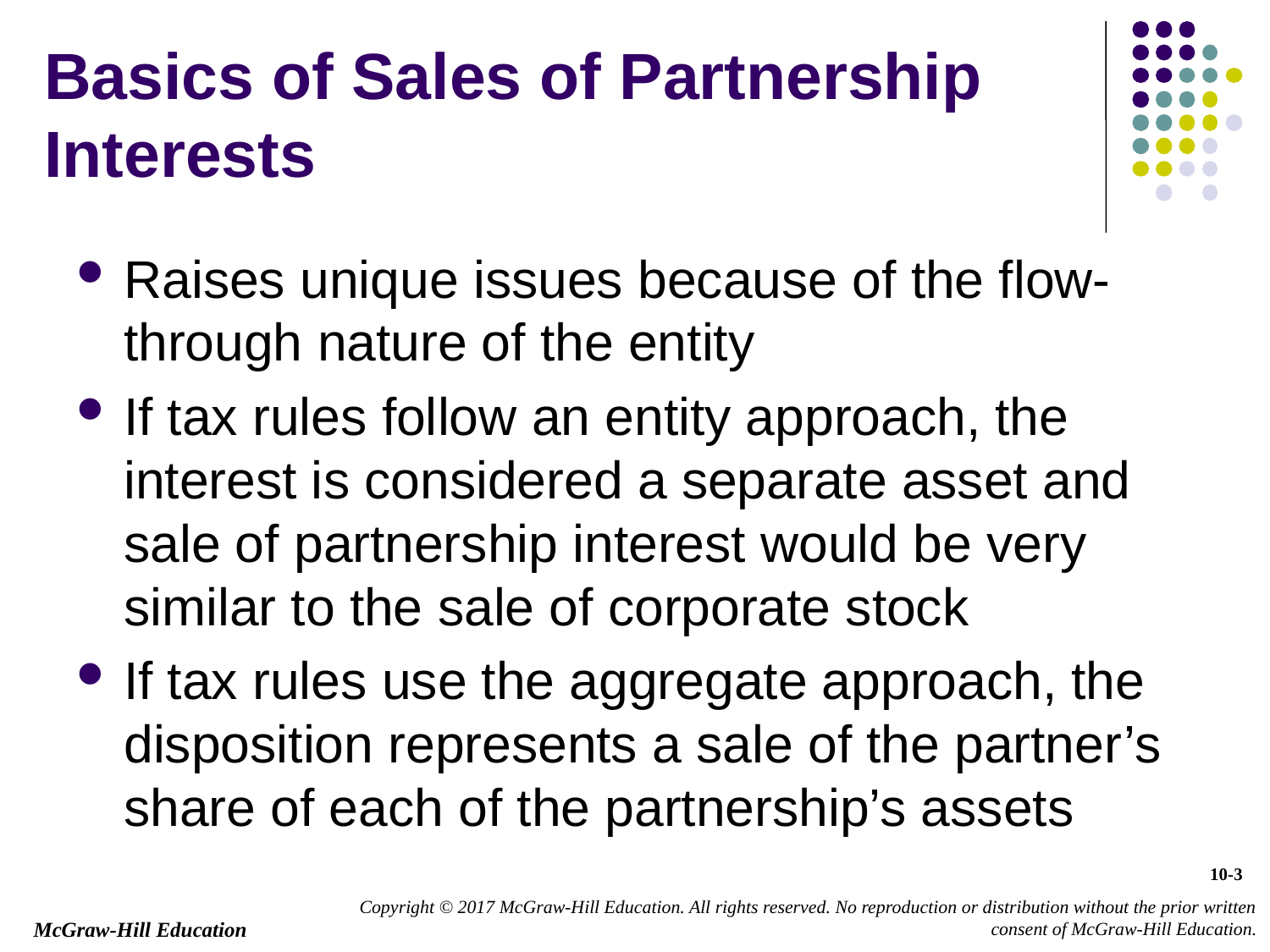

# Basics of Sales of Partnership Interests
Raises unique issues because of the flow-through nature of the entity
If tax rules follow an entity approach, the interest is considered a separate asset and sale of partnership interest would be very similar to the sale of corporate stock
If tax rules use the aggregate approach, the disposition represents a sale of the partner’s share of each of the partnership’s assets